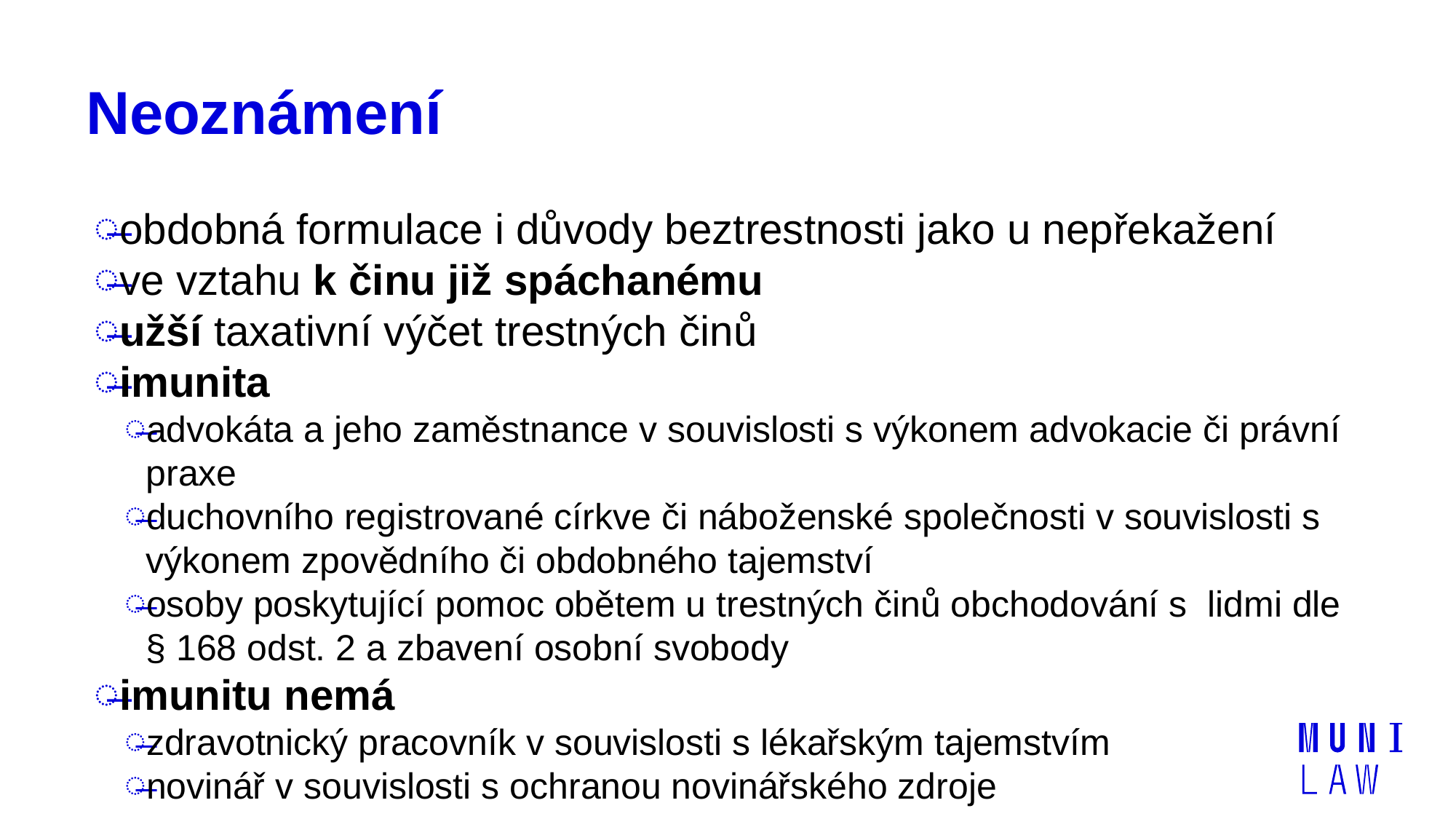

# Neoznámení
obdobná formulace i důvody beztrestnosti jako u nepřekažení
ve vztahu k činu již spáchanému
užší taxativní výčet trestných činů
imunita
advokáta a jeho zaměstnance v souvislosti s výkonem advokacie či právní praxe
duchovního registrované církve či náboženské společnosti v souvislosti s výkonem zpovědního či obdobného tajemství
osoby poskytující pomoc obětem u trestných činů obchodování s  lidmi dle § 168 odst. 2 a zbavení osobní svobody
imunitu nemá
zdravotnický pracovník v souvislosti s lékařským tajemstvím
novinář v souvislosti s ochranou novinářského zdroje